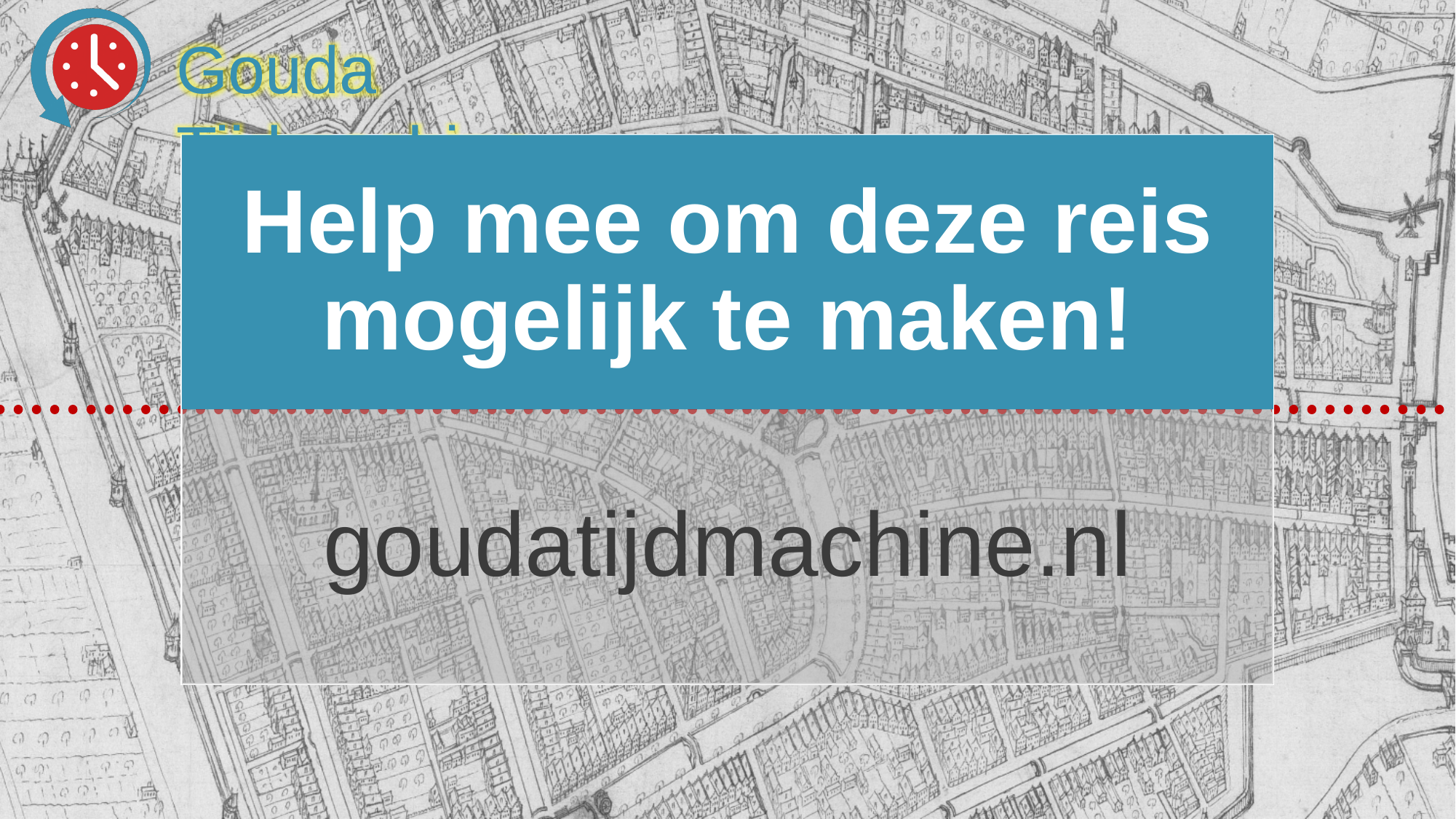

# Help mee om deze reis mogelijk te maken!
goudatijdmachine.nl